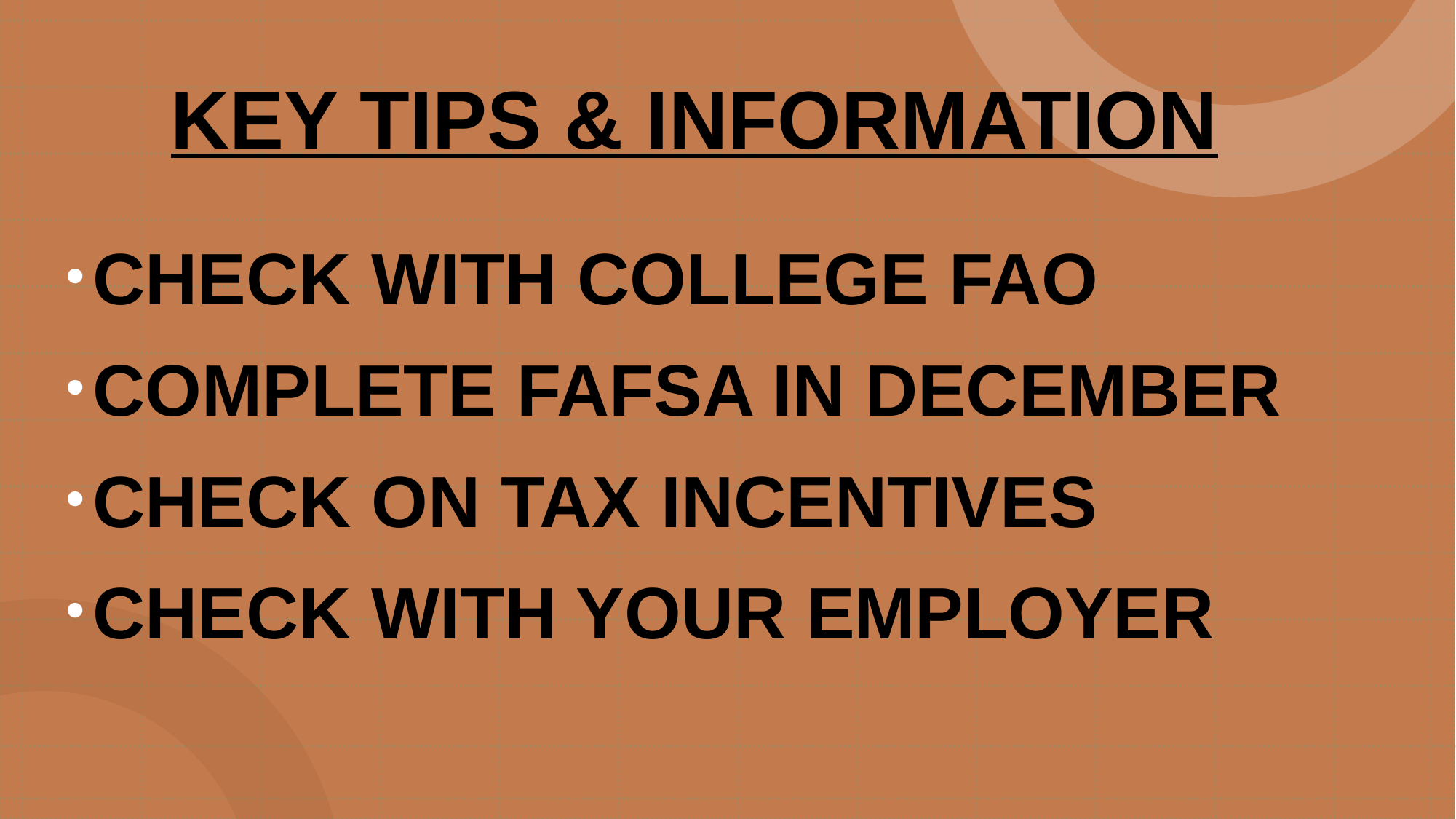

# KEY TIPS & INFORMATION
CHECK WITH COLLEGE FAO
COMPLETE FAFSA IN DECEMBER
CHECK ON TAX INCENTIVES
CHECK WITH YOUR EMPLOYER